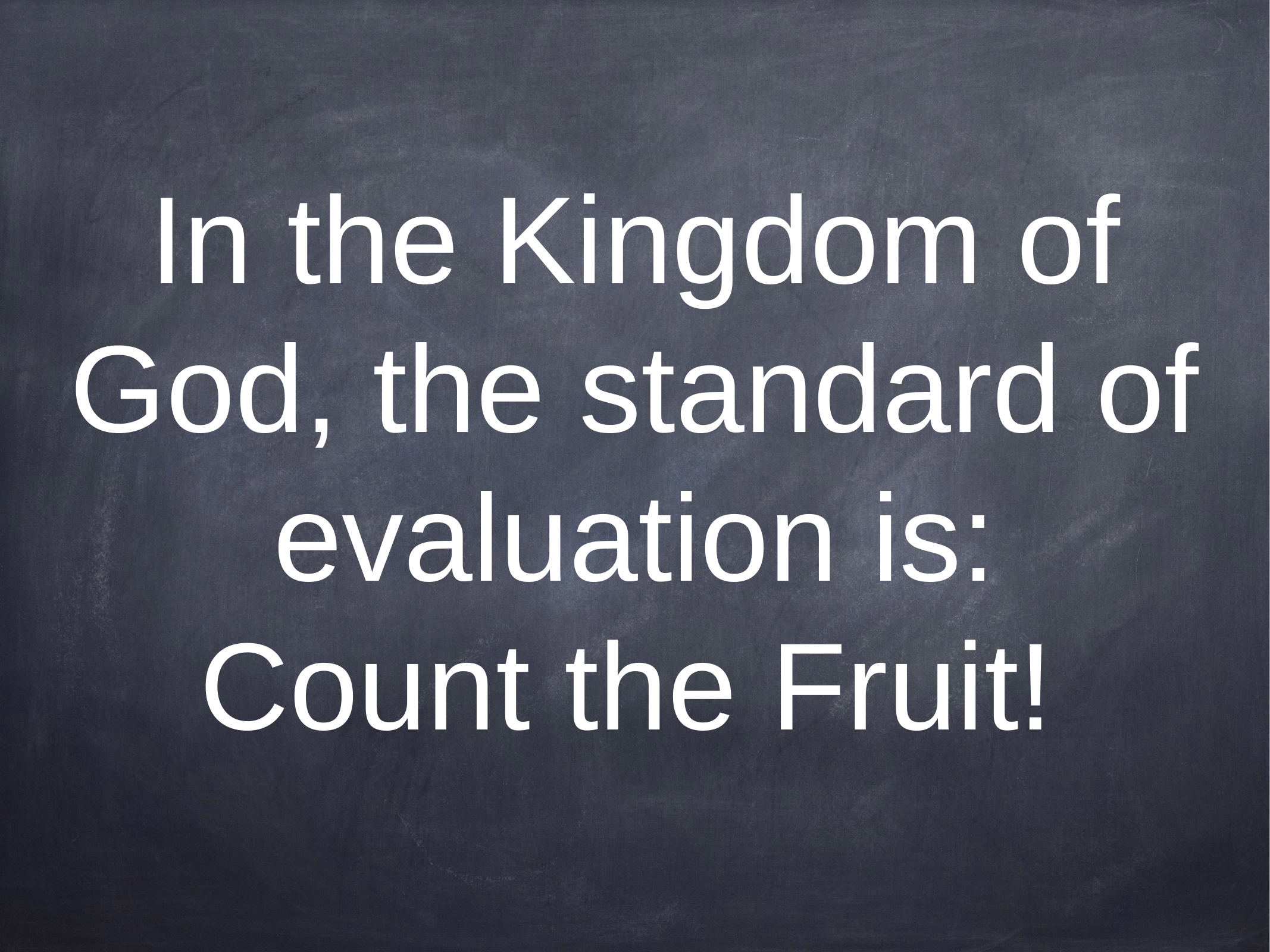

In the Kingdom of God, the standard of evaluation is:
Count the Fruit!